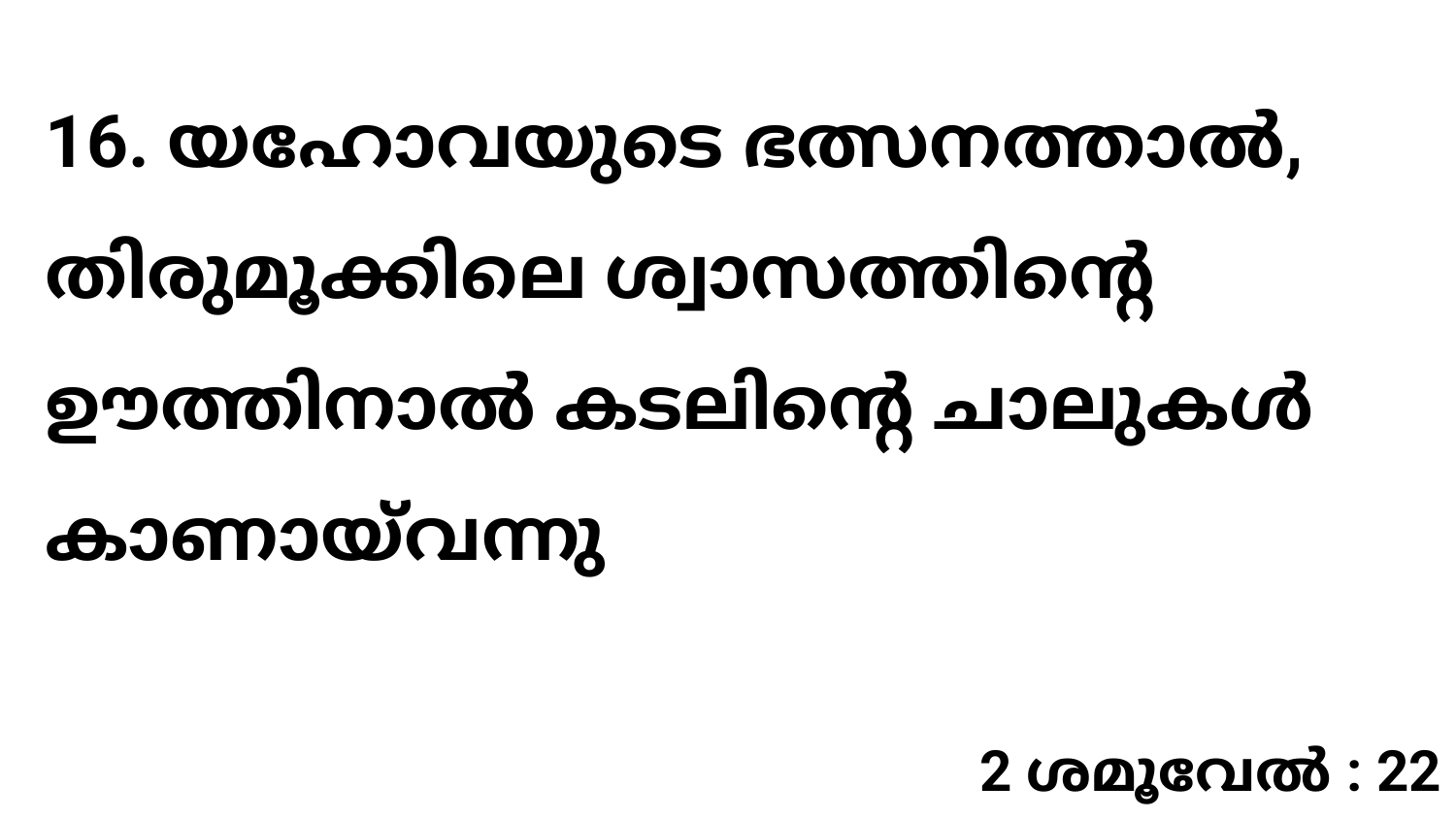

16. യഹോവയുടെ ഭത്സനത്താൽ, തിരുമൂക്കിലെ ശ്വാസത്തിന്റെ ഊത്തിനാൽ കടലിന്റെ ചാലുകൾ കാണായ്‍വന്നു
2 ശമൂവേൽ : 22